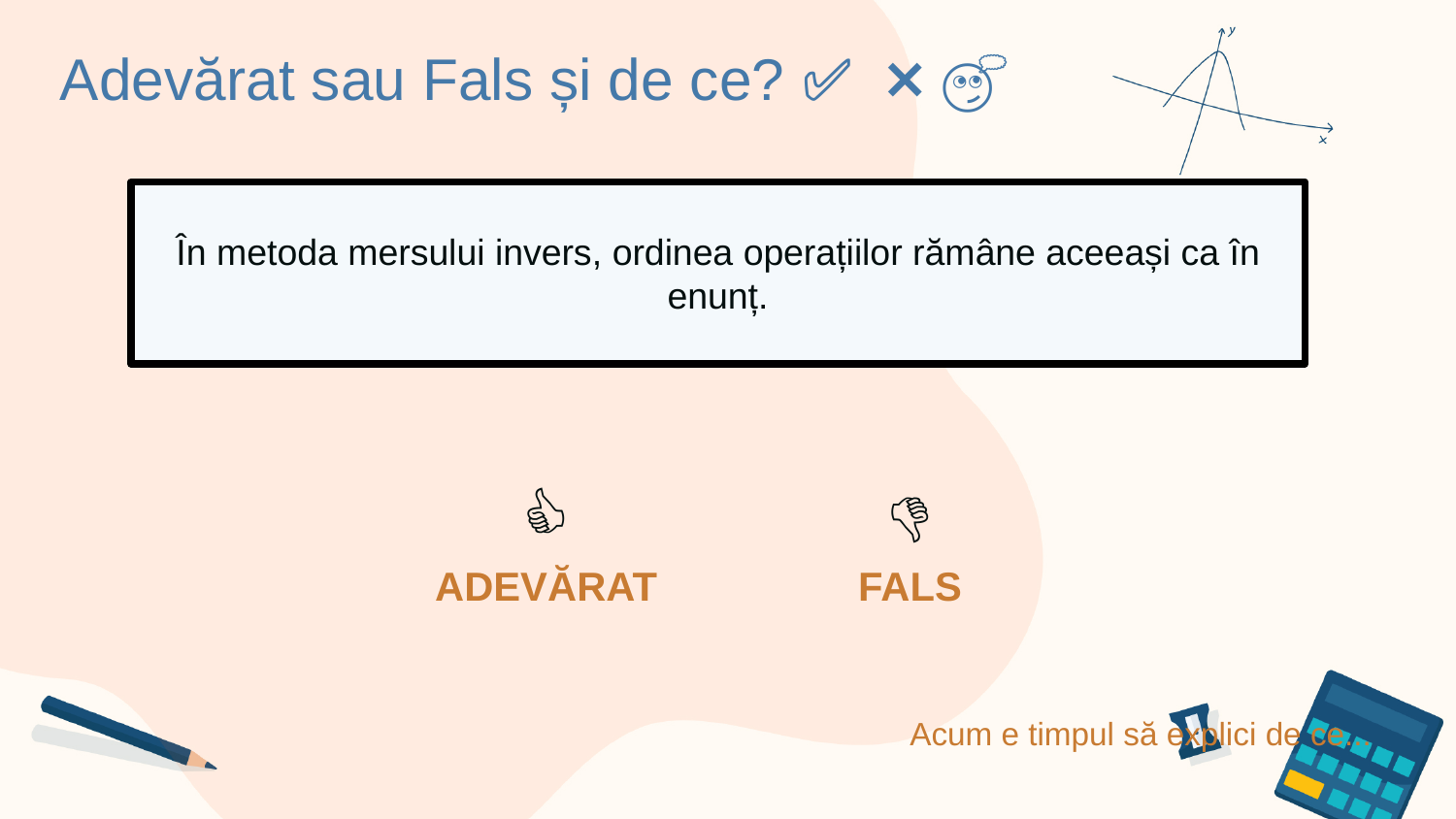

Adevărat sau Fals și de ce? ✅​  ❌​ 🤔​
În metoda mersului invers, ordinea operațiilor rămâne aceeași ca în enunț.
👍​
👎​
ADEVĂRAT
FALS
Acum e timpul să explici de ce...